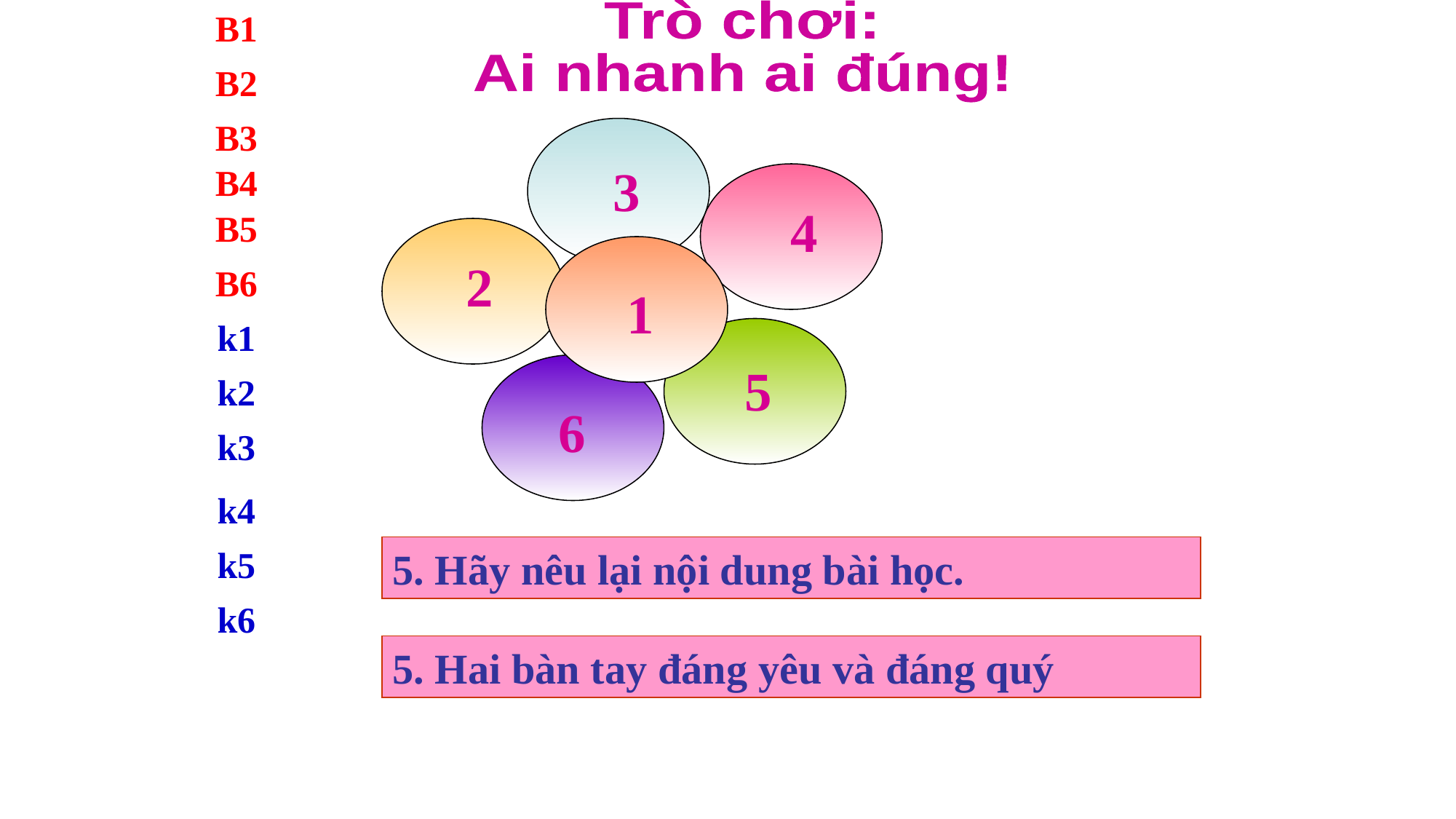

Trò chơi:
Ai nhanh ai đúng!
B1
B2
B3

 3
B4

 4
B5

 2
B6
 1
k1

 5

k2
 6
k3
k4
k5
1. Hai bàn tay được so sánh với gì?
2. Tác gải bài thơ này là ai?
3. Bài thơ được viết theo thể thơ nào?
4. Khổ thơ nào cho thấy đôi tay siêng năng?
6. Khổ thơ 5 cho em thấy điều gì?
5. Hãy nêu lại nội dung bài học.
k6
1. Hoa đầu cành
2. Huy Cận
3. Thể thơ 4 chữ
4. Khổ thơ 4.
6.Tay giống như một người bạn.
5. Hai bàn tay đáng yêu và đáng quý